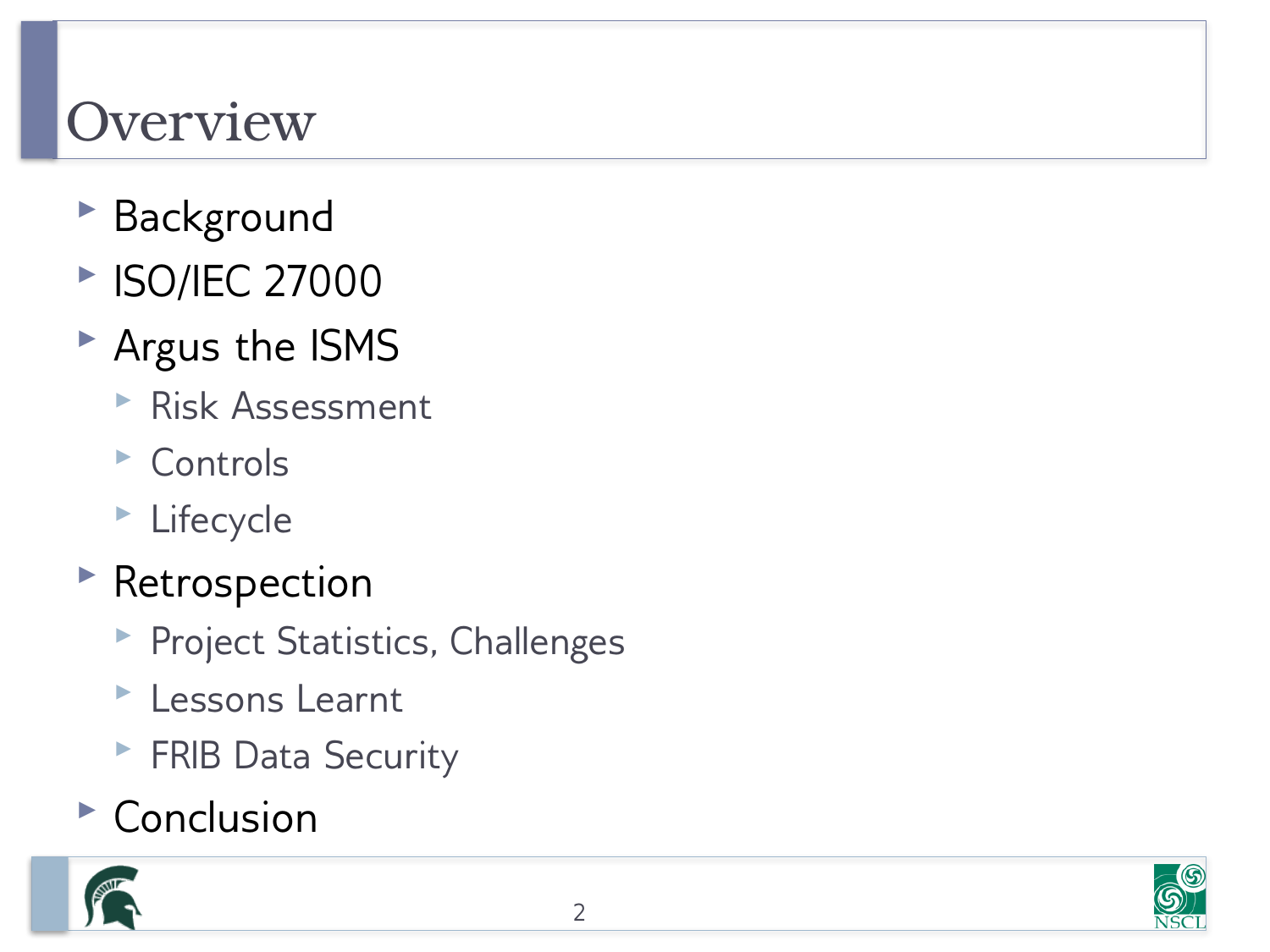

# Overview
Background
ISO/IEC 27000
Argus the ISMS
Risk Assessment
Controls
Lifecycle
Retrospection
Project Statistics, Challenges
Lessons Learnt
FRIB Data Security
Conclusion
2